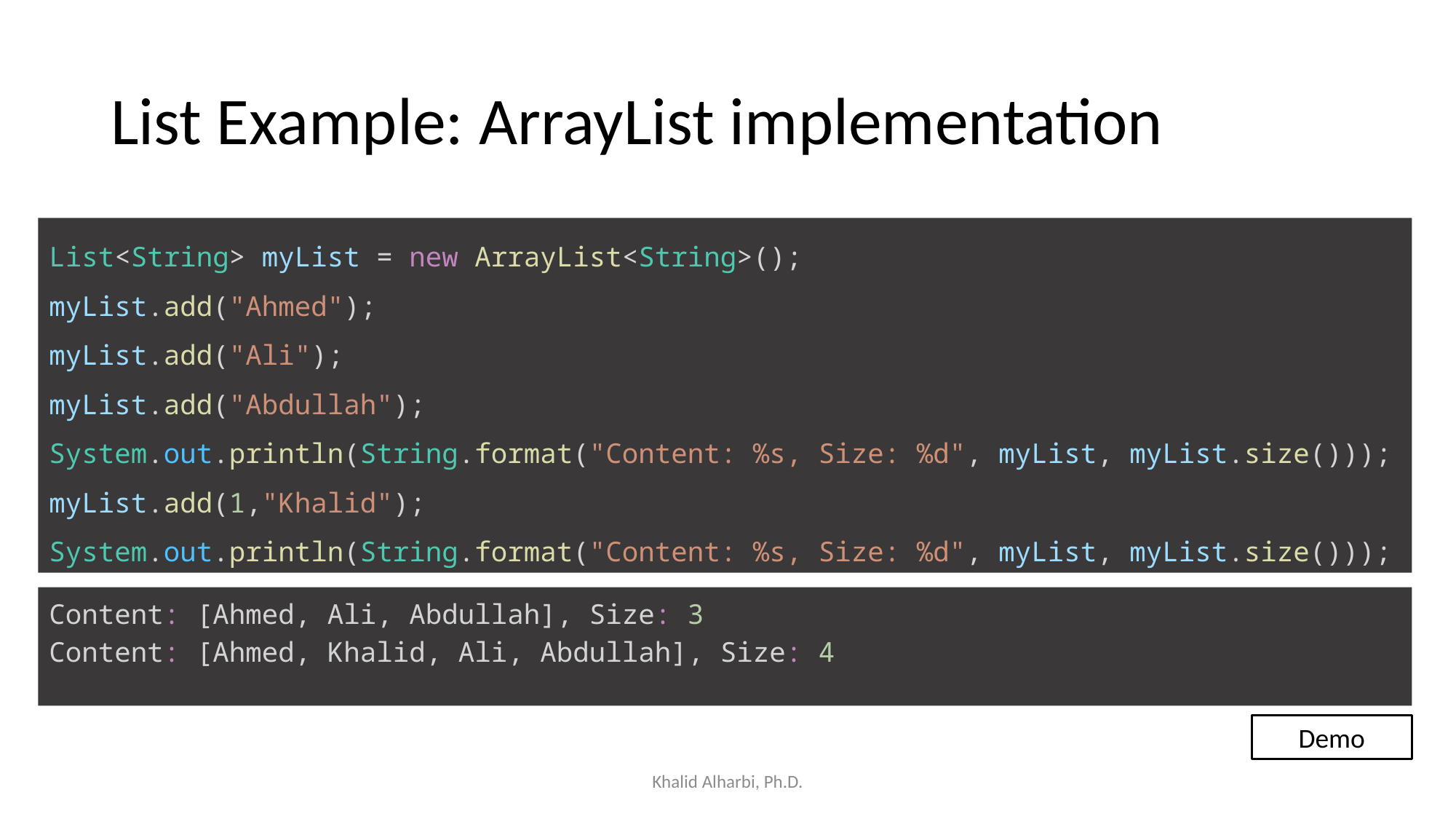

# List Example: ArrayList implementation
List<String> myList = new ArrayList<String>();
myList.add("Ahmed");
myList.add("Ali");
myList.add("Abdullah");
System.out.println(String.format("Content: %s, Size: %d", myList, myList.size()));
myList.add(1,"Khalid");
System.out.println(String.format("Content: %s, Size: %d", myList, myList.size()));

Content: [Ahmed, Ali, Abdullah], Size: 3
Content: [Ahmed, Khalid, Ali, Abdullah], Size: 4

Demo
Khalid Alharbi, Ph.D.